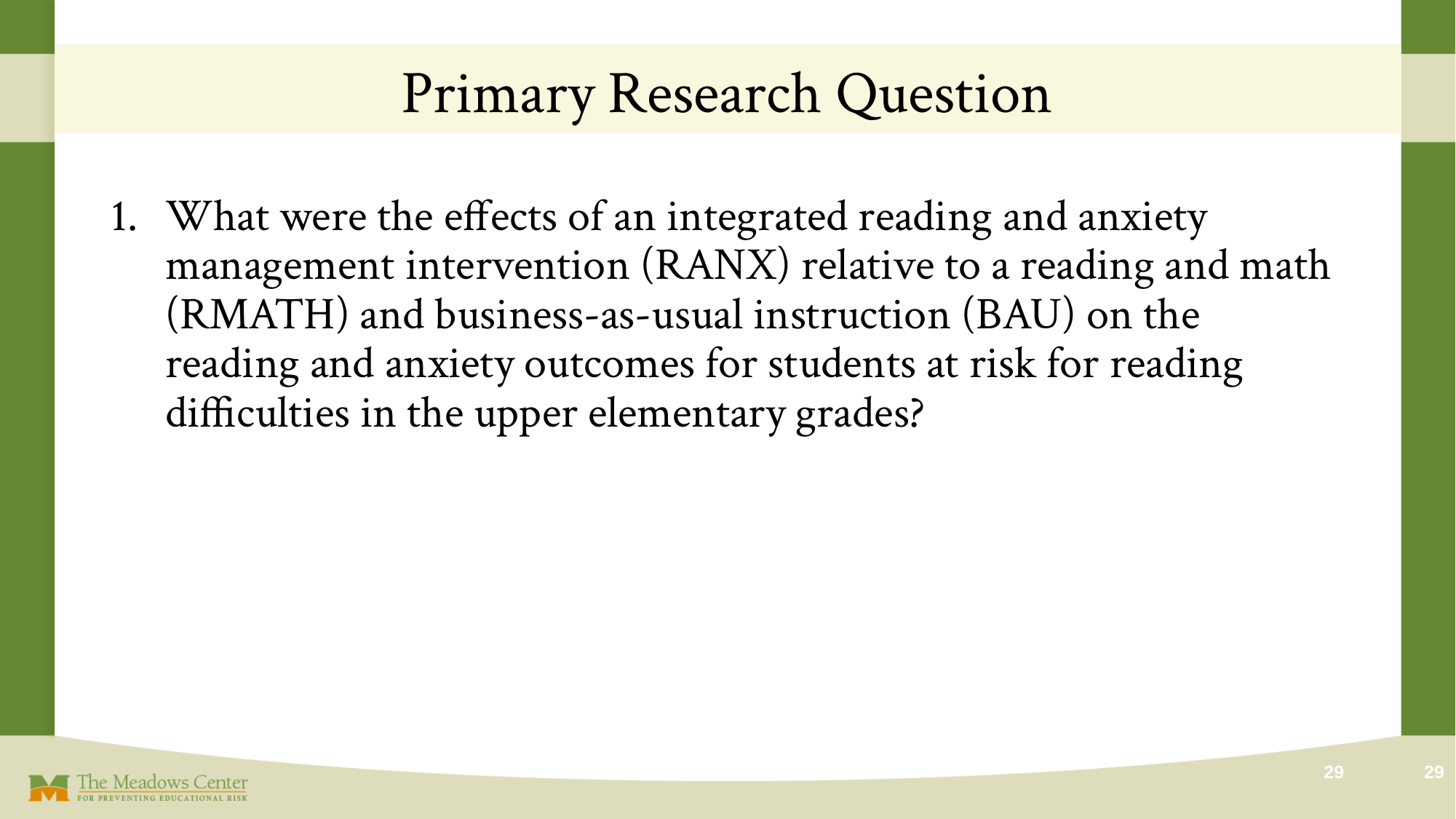

# Primary Research Question
What were the effects of an integrated reading and anxiety management intervention (RANX) relative to a reading and math (RMATH) and business-as-usual instruction (BAU) on the reading and anxiety outcomes for students at risk for reading difficulties in the upper elementary grades?
29
29